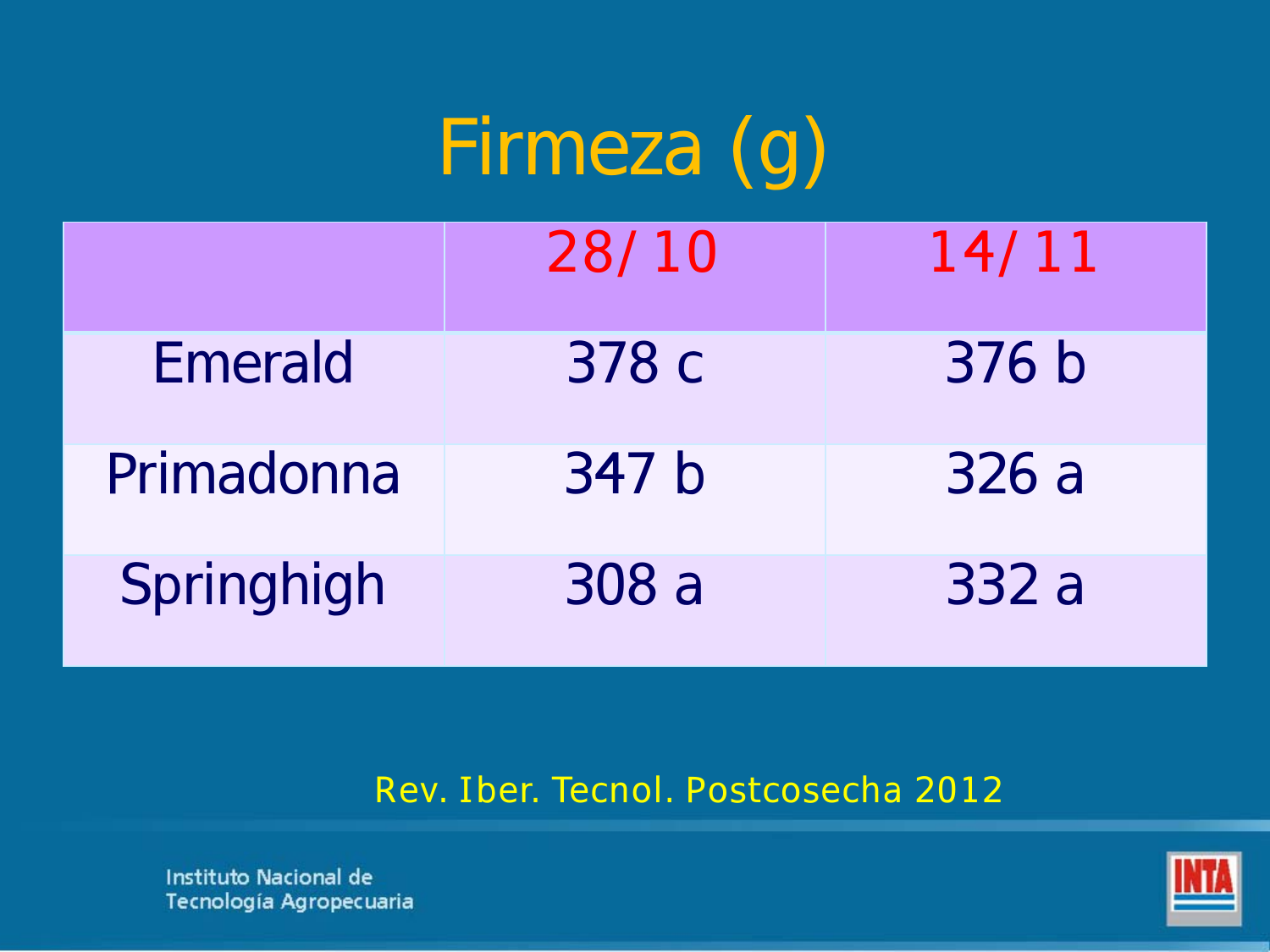

# Firmeza (g)
|  | 28/10 | 14/11 |
| --- | --- | --- |
| Emerald | 378 c | 376 b |
| Primadonna | 347 b | 326 a |
| Springhigh | 308 a | 332 a |
Rev. Iber. Tecnol. Postcosecha 2012